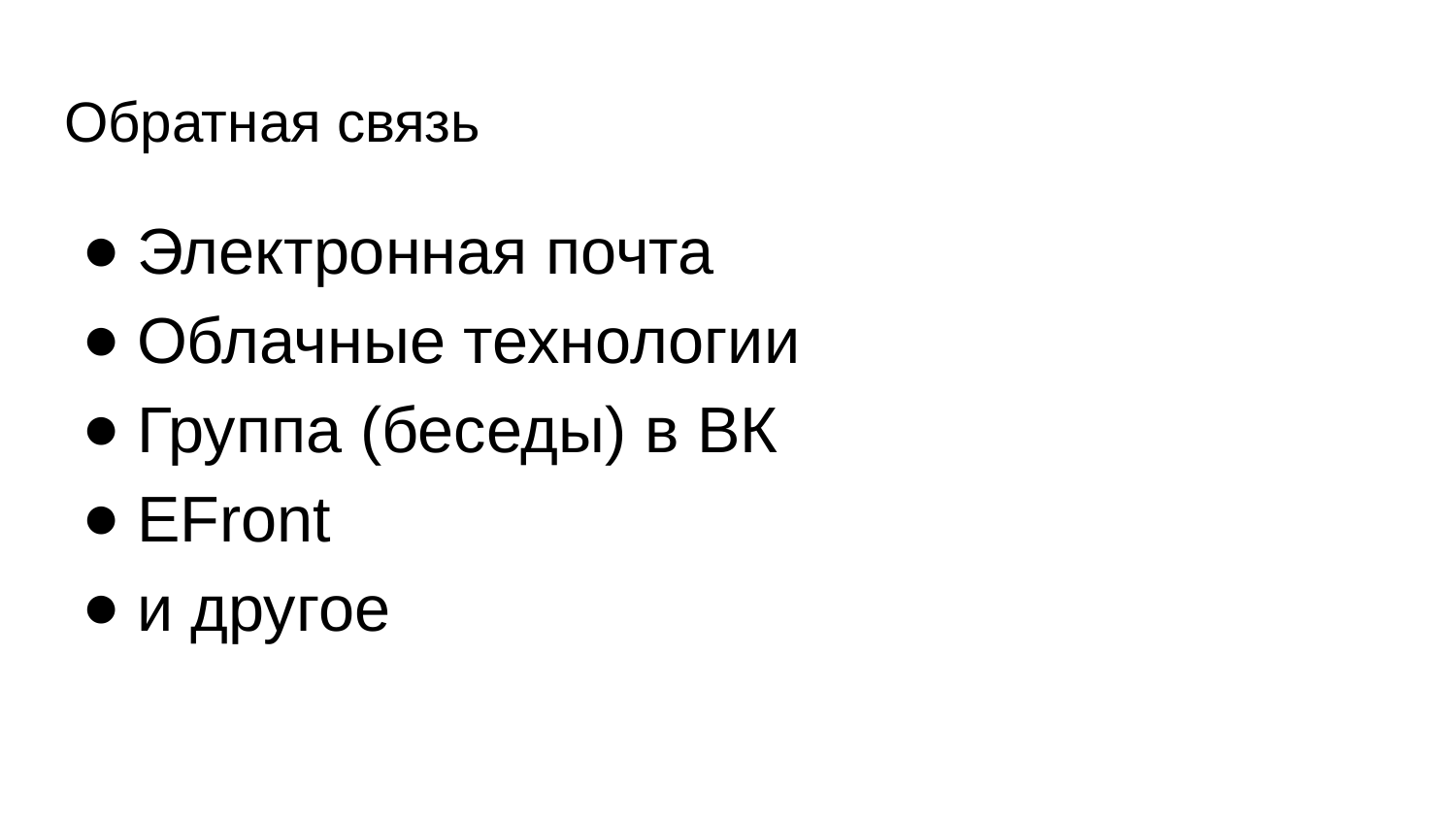

# Обратная связь
Электронная почта
Облачные технологии
Группа (беседы) в ВК
EFront
и другое